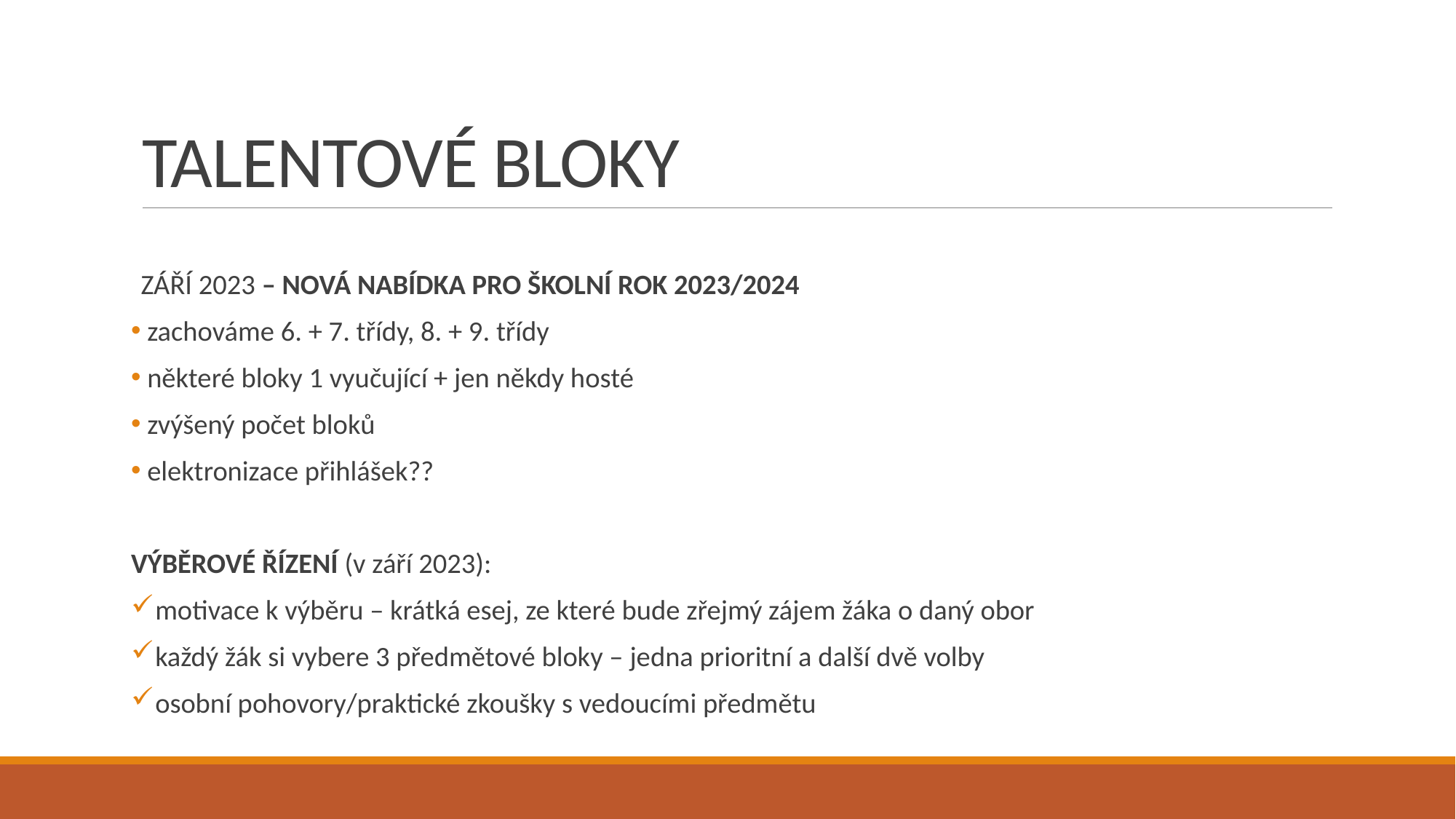

# TALENTOVÉ BLOKY

ZÁŘÍ 2023 – NOVÁ NABÍDKA PRO ŠKOLNÍ ROK 2023/2024
 zachováme 6. + 7. třídy, 8. + 9. třídy
 některé bloky 1 vyučující + jen někdy hosté
 zvýšený počet bloků
 elektronizace přihlášek??

VÝBĚROVÉ ŘÍZENÍ (v září 2023):
 motivace k výběru – krátká esej, ze které bude zřejmý zájem žáka o daný obor
 každý žák si vybere 3 předmětové bloky – jedna prioritní a další dvě volby
 osobní pohovory/praktické zkoušky s vedoucími předmětu